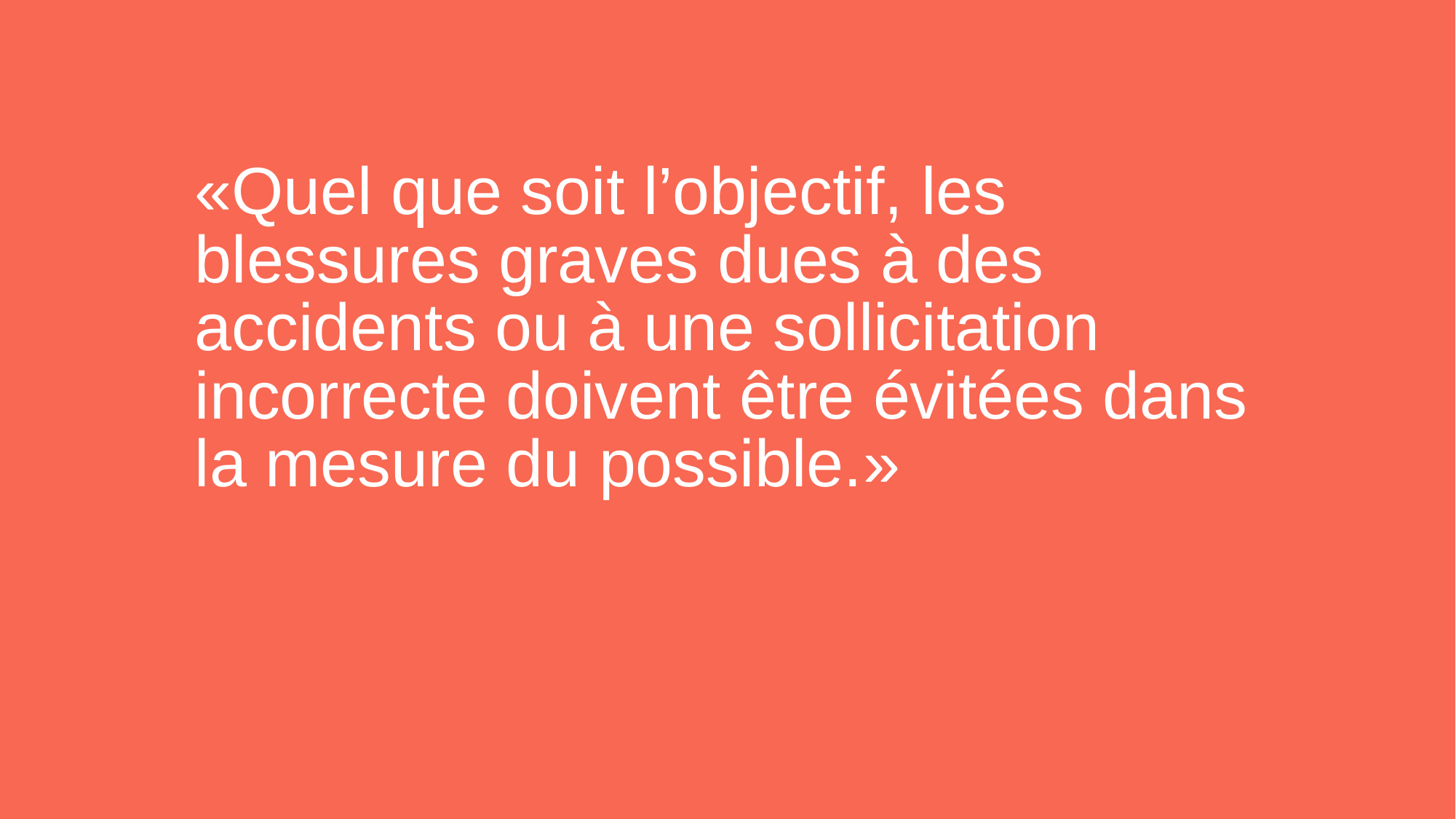

«Quel que soit l’objectif, les blessures graves dues à des accidents ou à une sollicitation incorrecte doivent être évitées dans la mesure du possible.»